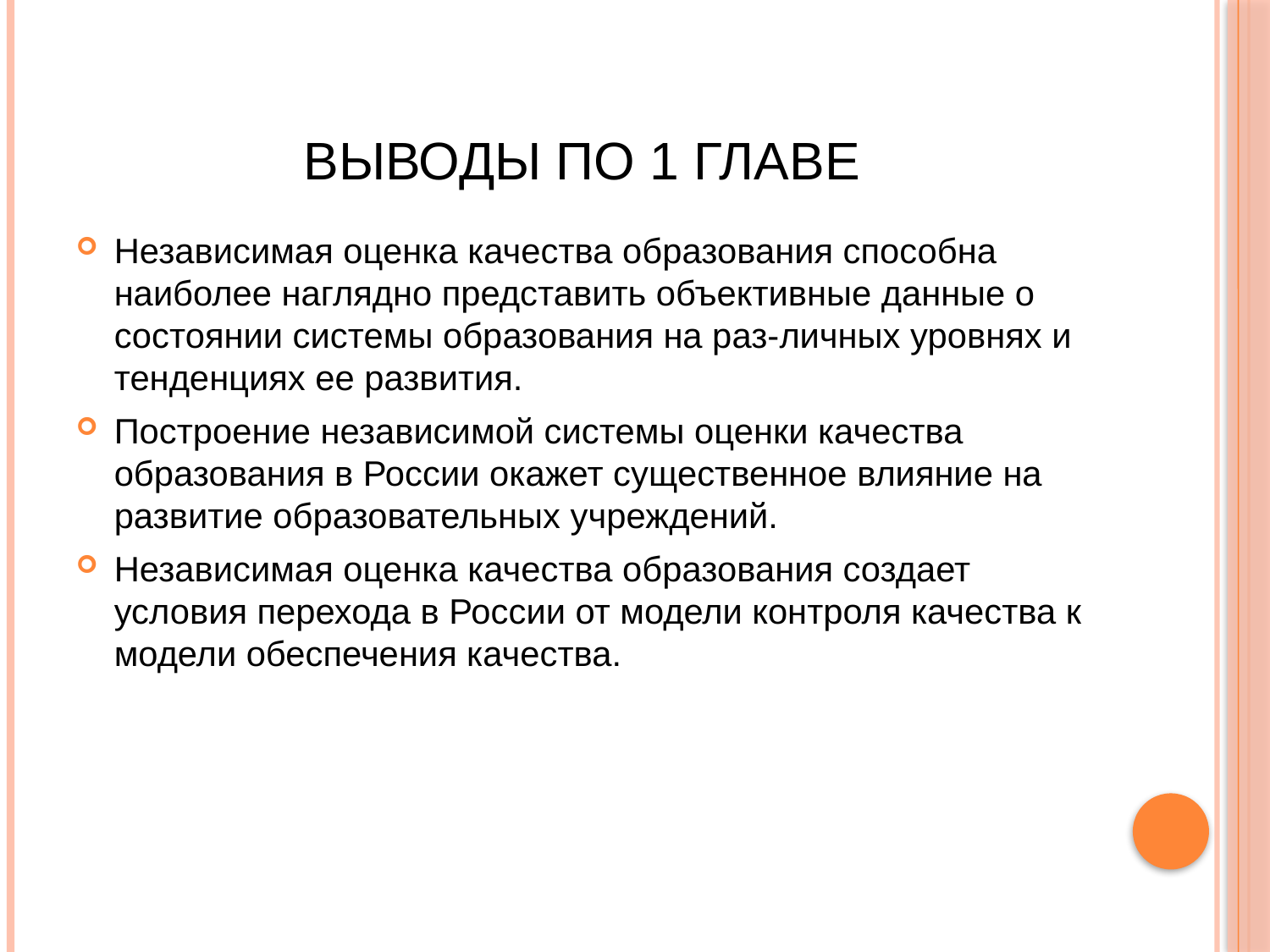

# Выводы по 1 главе
Независимая оценка качества образования способна наиболее наглядно представить объективные данные о состоянии системы образования на раз-личных уровнях и тенденциях ее развития.
Построение независимой системы оценки качества образования в России окажет существенное влияние на развитие образовательных учреждений.
Независимая оценка качества образования создает условия перехода в России от модели контроля качества к модели обеспечения качества.